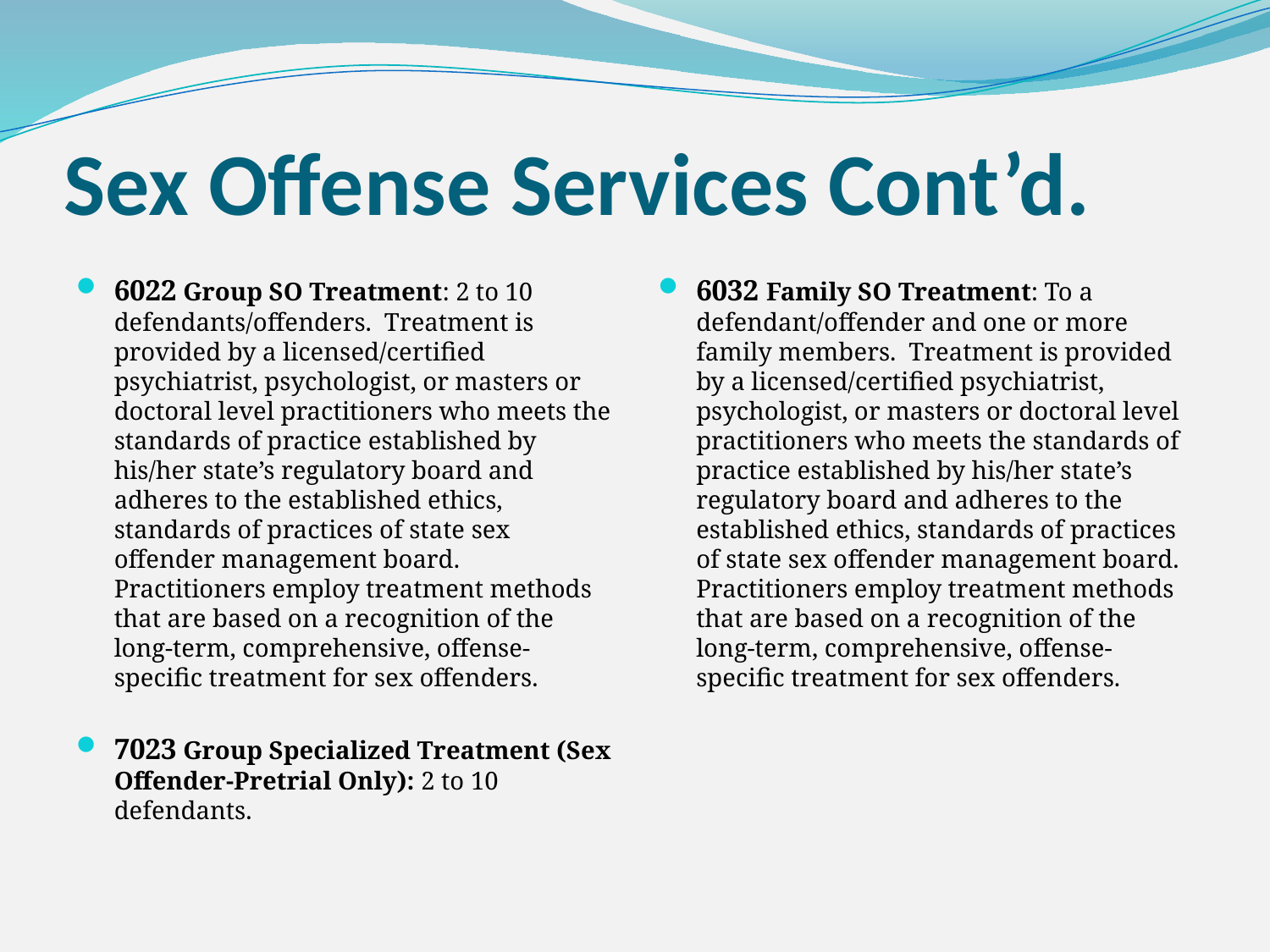

# Sex Offense Services Cont’d.
6022 Group SO Treatment: 2 to 10 defendants/offenders.  Treatment is provided by a licensed/certified psychiatrist, psychologist, or masters or doctoral level practitioners who meets the standards of practice established by his/her state’s regulatory board and adheres to the established ethics, standards of practices of state sex offender management board.  Practitioners employ treatment methods that are based on a recognition of the long-term, comprehensive, offense-specific treatment for sex offenders.

7023 Group Specialized Treatment (Sex Offender-Pretrial Only): 2 to 10 defendants.

6032 Family SO Treatment: To a defendant/offender and one or more family members.  Treatment is provided by a licensed/certified psychiatrist, psychologist, or masters or doctoral level practitioners who meets the standards of practice established by his/her state’s regulatory board and adheres to the established ethics, standards of practices of state sex offender management board.  Practitioners employ treatment methods that are based on a recognition of the long-term, comprehensive, offense-specific treatment for sex offenders.